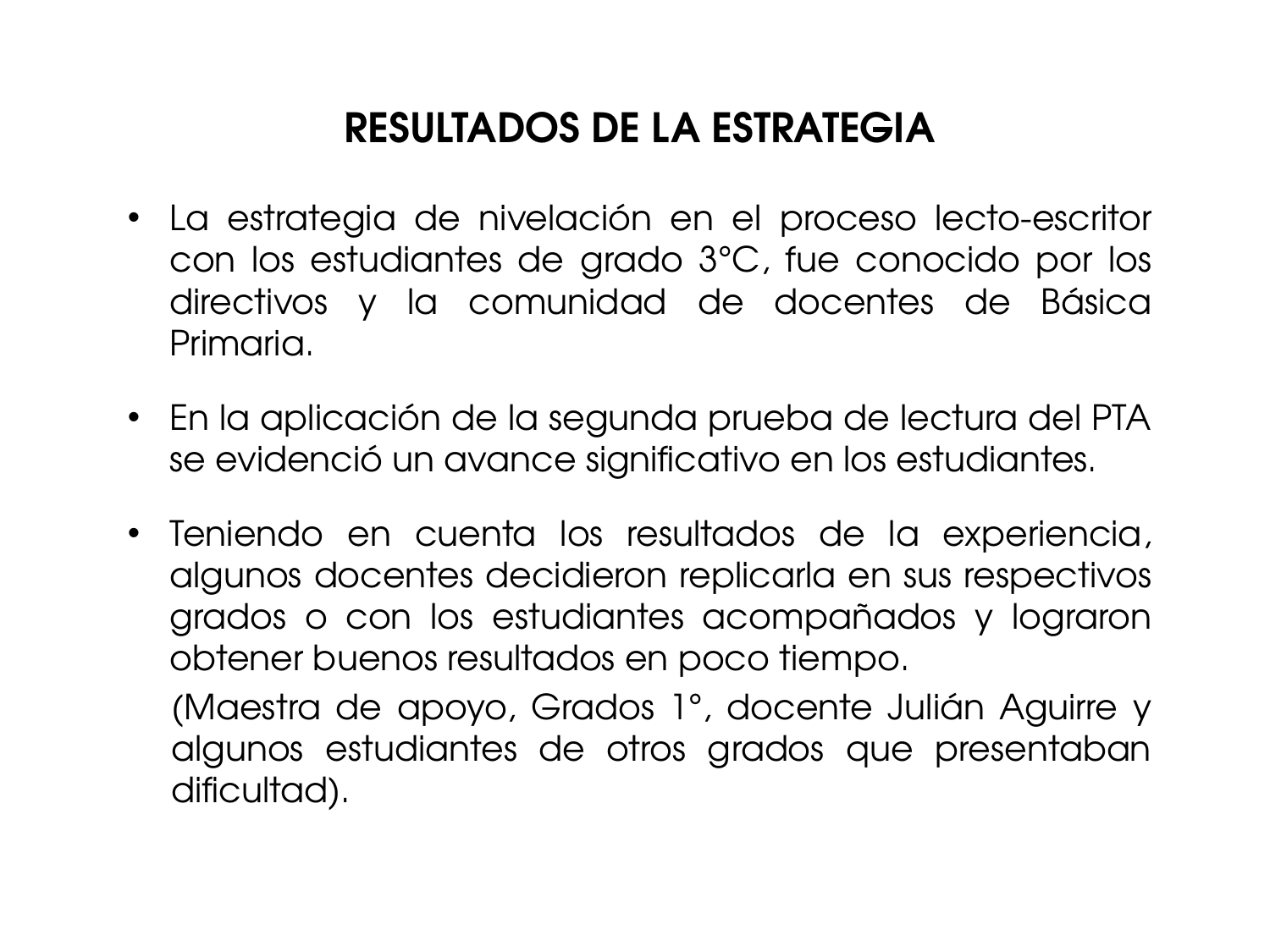

RESULTADOS DE LA ESTRATEGIA

La estrategia de nivelación en el proceso lecto-escritor con los estudiantes de grado 3°C, fue conocido por los directivos y la comunidad de docentes de Básica Primaria.

En la aplicación de la segunda prueba de lectura del PTA se evidenció un avance significativo en los estudiantes.

Teniendo en cuenta los resultados de la experiencia, algunos docentes decidieron replicarla en sus respectivos grados o con los estudiantes acompañados y lograron obtener buenos resultados en poco tiempo.
(Maestra de apoyo, Grados 1°, docente Julián Aguirre y algunos estudiantes de otros grados que presentaban dificultad).